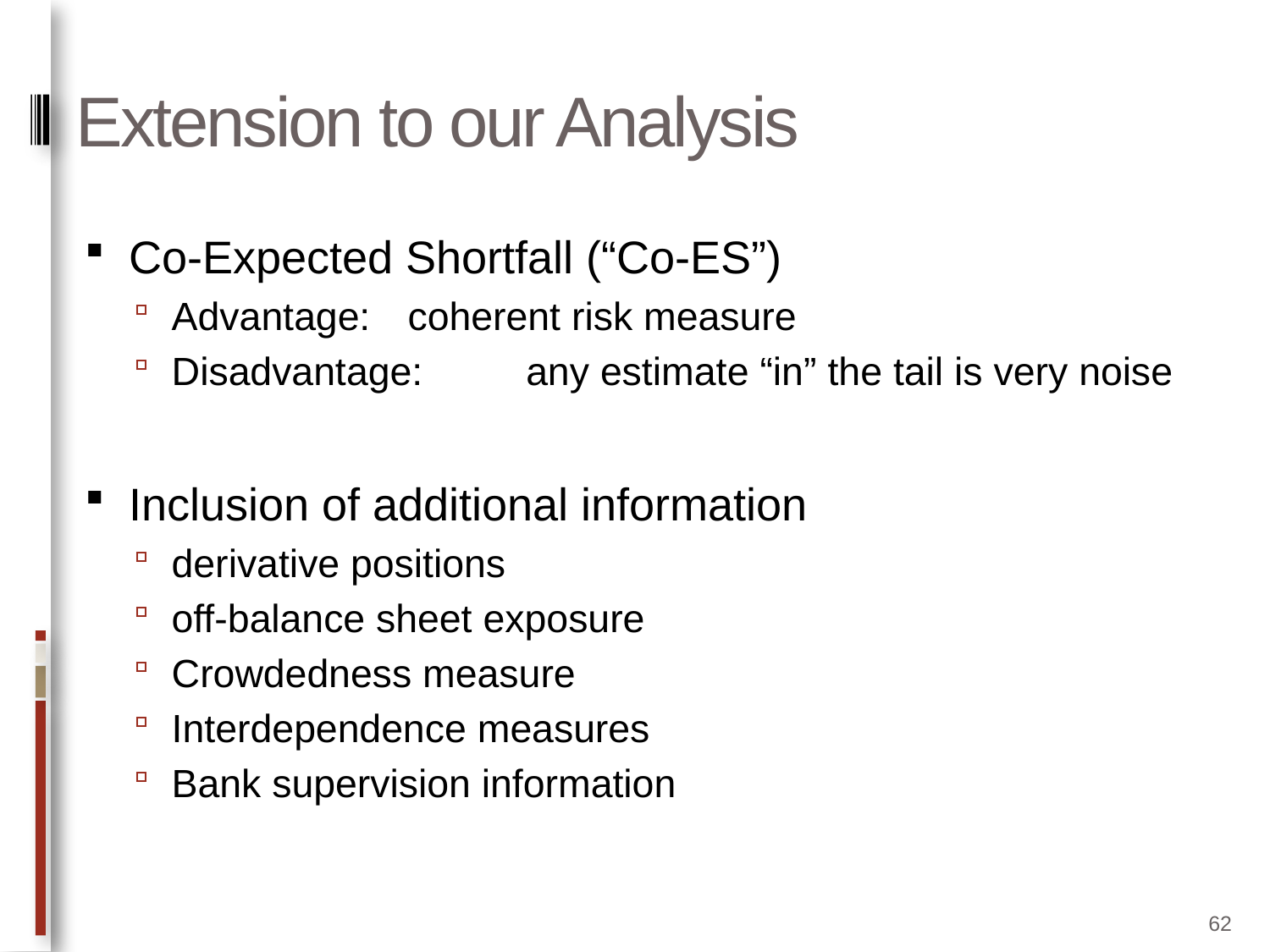

# Extension to our Analysis
Co-Expected Shortfall (“Co-ES”)
Advantage: 	coherent risk measure
Disadvantage: 	any estimate “in” the tail is very noise

Inclusion of additional information
derivative positions
off-balance sheet exposure
Crowdedness measure
Interdependence measures
Bank supervision information
62